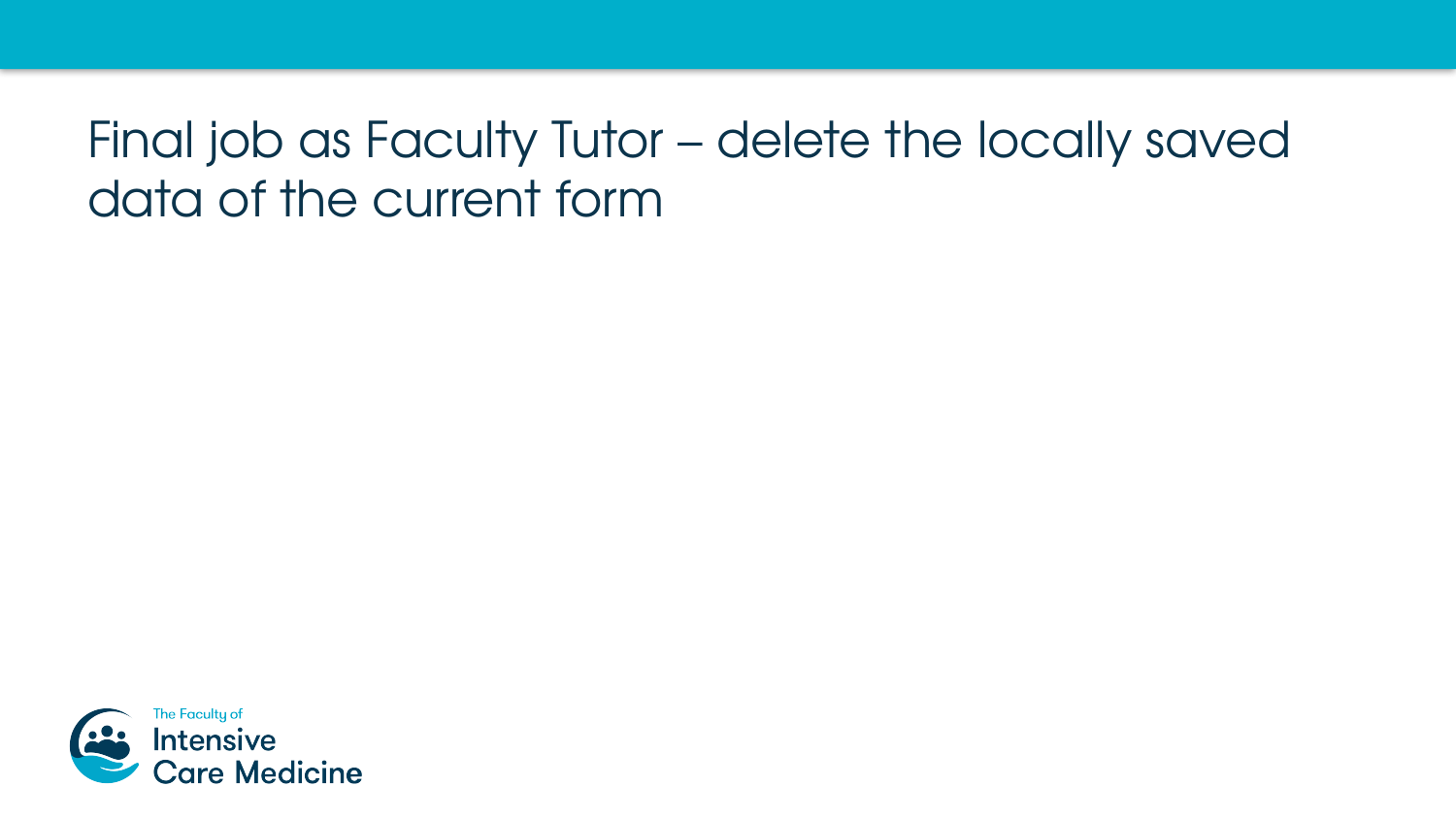

# Final job as Faculty Tutor – delete the locally saved data of the current form